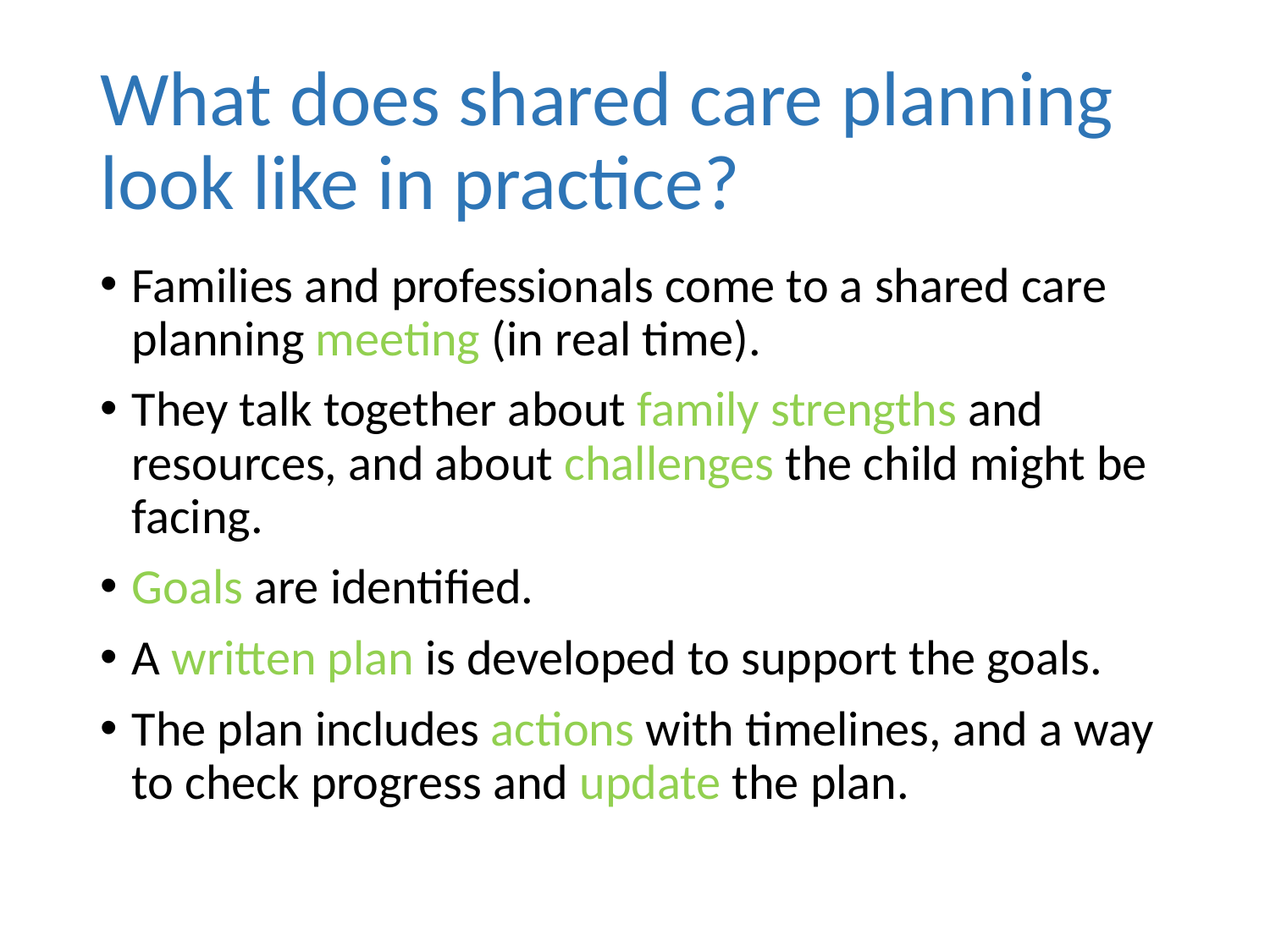

# What does shared care planning look like in practice?
Families and professionals come to a shared care planning meeting (in real time).
They talk together about family strengths and resources, and about challenges the child might be facing.
Goals are identified.
A written plan is developed to support the goals.
The plan includes actions with timelines, and a way to check progress and update the plan.